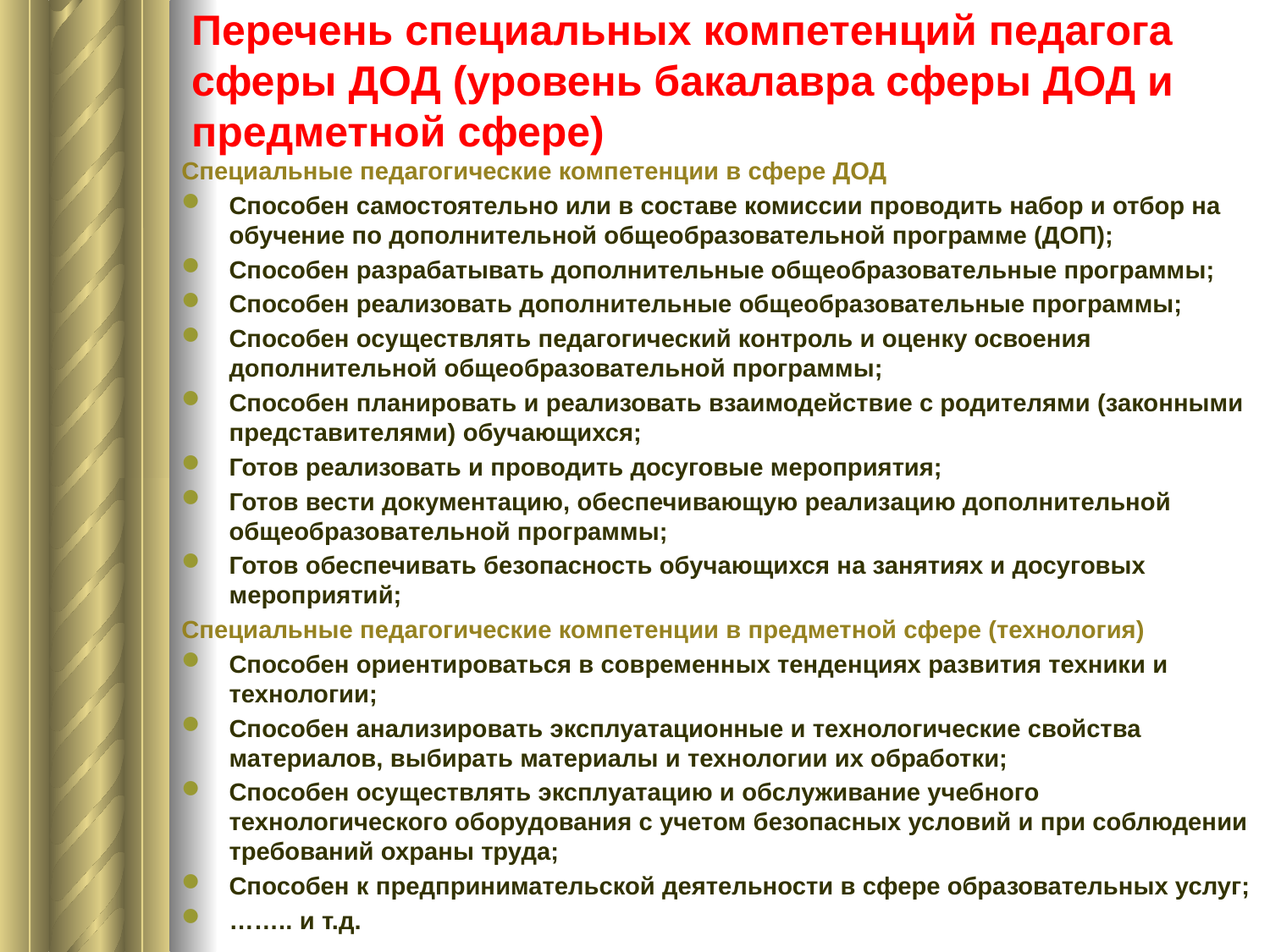

# Перечень специальных компетенций педагога сферы ДОД (уровень бакалавра сферы ДОД и предметной сфере)
Специальные педагогические компетенции в сфере ДОД
Способен самостоятельно или в составе комиссии проводить набор и отбор на обучение по дополнительной общеобразовательной программе (ДОП);
Способен разрабатывать дополнительные общеобразовательные программы;
Способен реализовать дополнительные общеобразовательные программы;
Способен осуществлять педагогический контроль и оценку освоения дополнительной общеобразовательной программы;
Способен планировать и реализовать взаимодействие с родителями (законными представителями) обучающихся;
Готов реализовать и проводить досуговые мероприятия;
Готов вести документацию, обеспечивающую реализацию дополнительной общеобразовательной программы;
Готов обеспечивать безопасность обучающихся на занятиях и досуговых мероприятий;
Специальные педагогические компетенции в предметной сфере (технология)
Способен ориентироваться в современных тенденциях развития техники и технологии;
Способен анализировать эксплуатационные и технологические свойства материалов, выбирать материалы и технологии их обработки;
Способен осуществлять эксплуатацию и обслуживание учебного технологического оборудования с учетом безопасных условий и при соблюдении требований охраны труда;
Способен к предпринимательской деятельности в сфере образовательных услуг;
…….. и т.д.